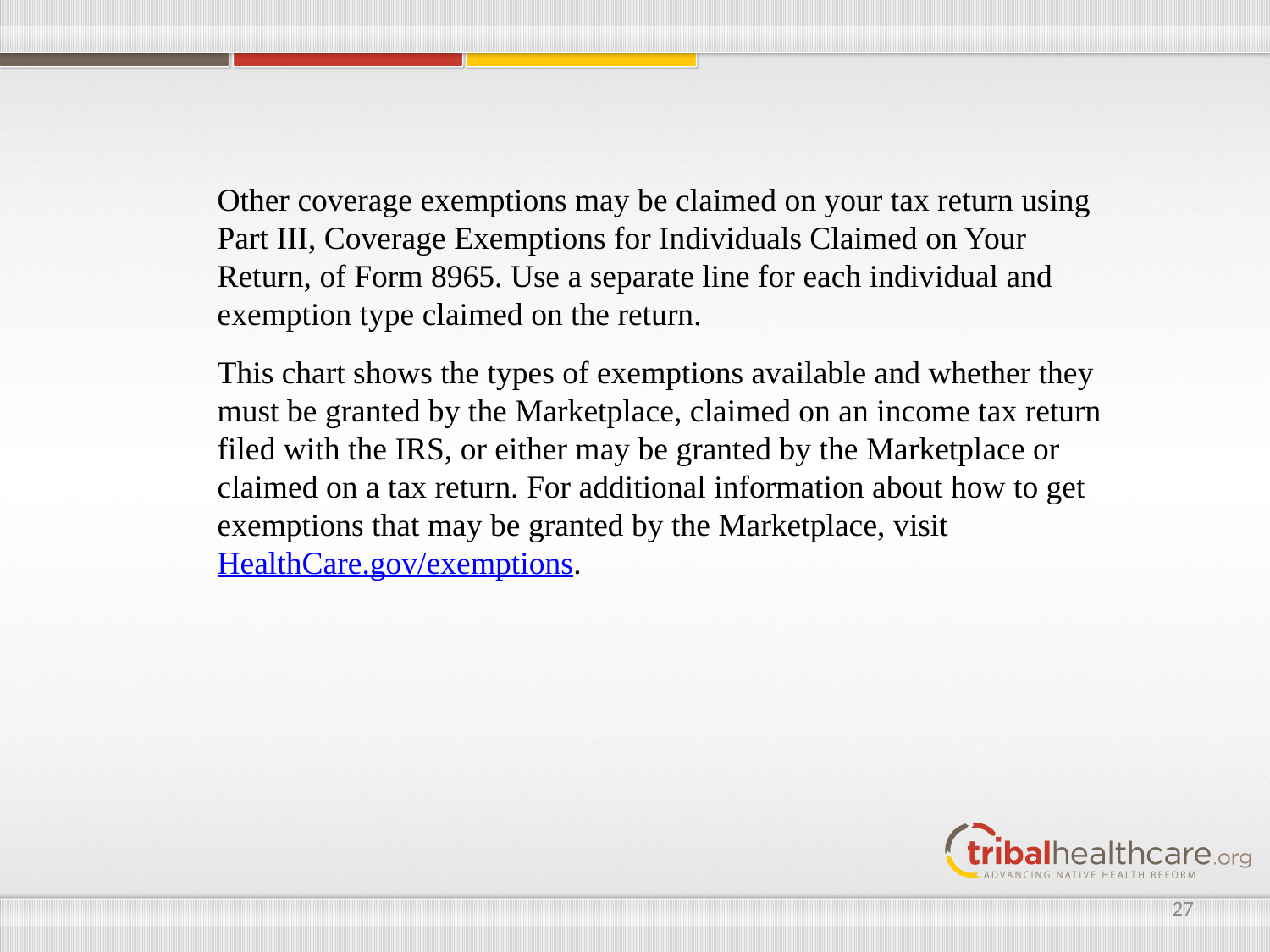

Other coverage exemptions may be claimed on your tax return using Part III, Coverage Exemptions for Individuals Claimed on Your Return, of Form 8965. Use a separate line for each individual and exemption type claimed on the return.
This chart shows the types of exemptions available and whether they must be granted by the Marketplace, claimed on an income tax return filed with the IRS, or either may be granted by the Marketplace or claimed on a tax return. For additional information about how to get exemptions that may be granted by the Marketplace, visit HealthCare.gov/exemptions.

27